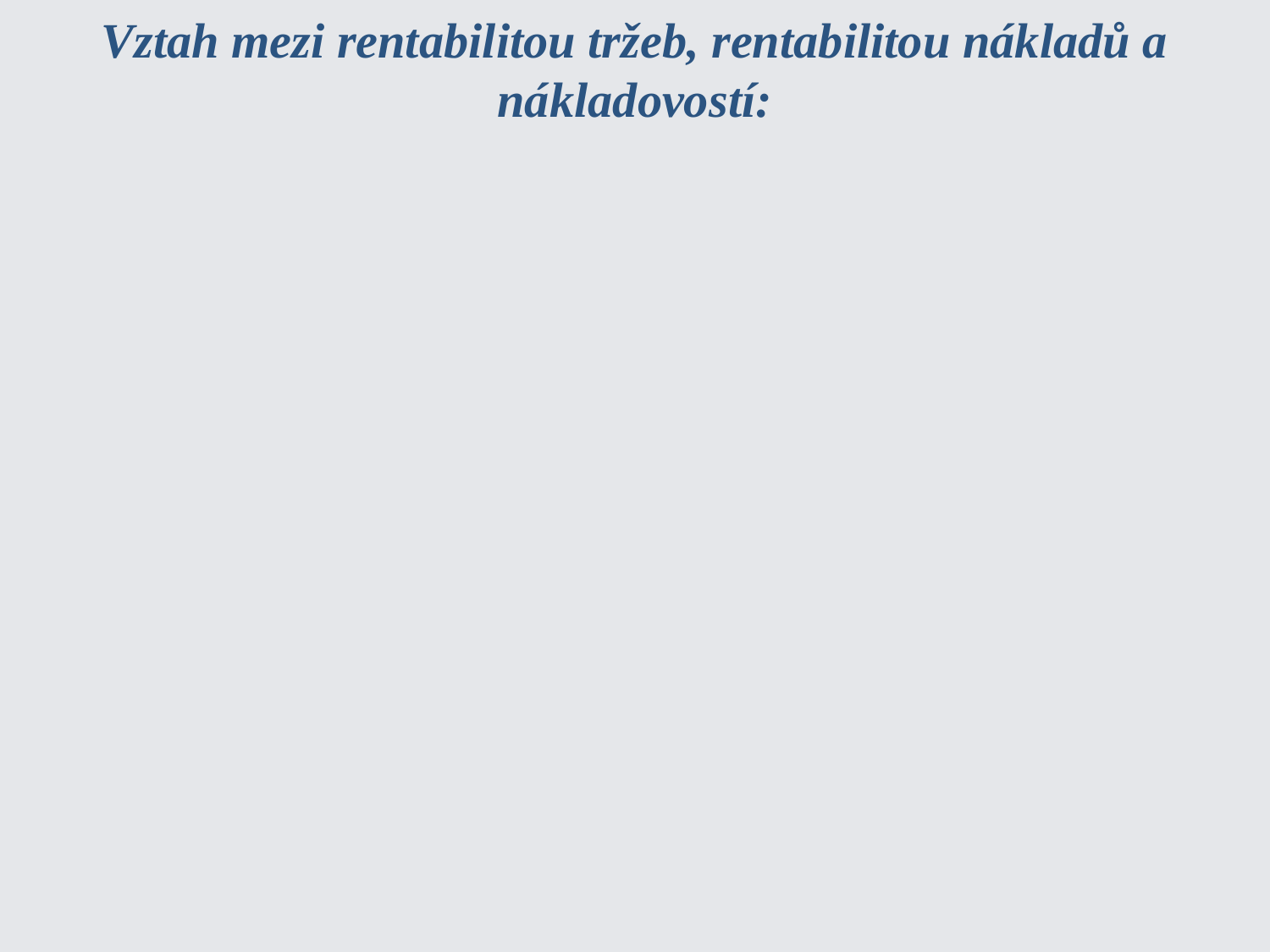

# Vztah mezi rentabilitou tržeb, rentabilitou nákladů a nákladovostí: